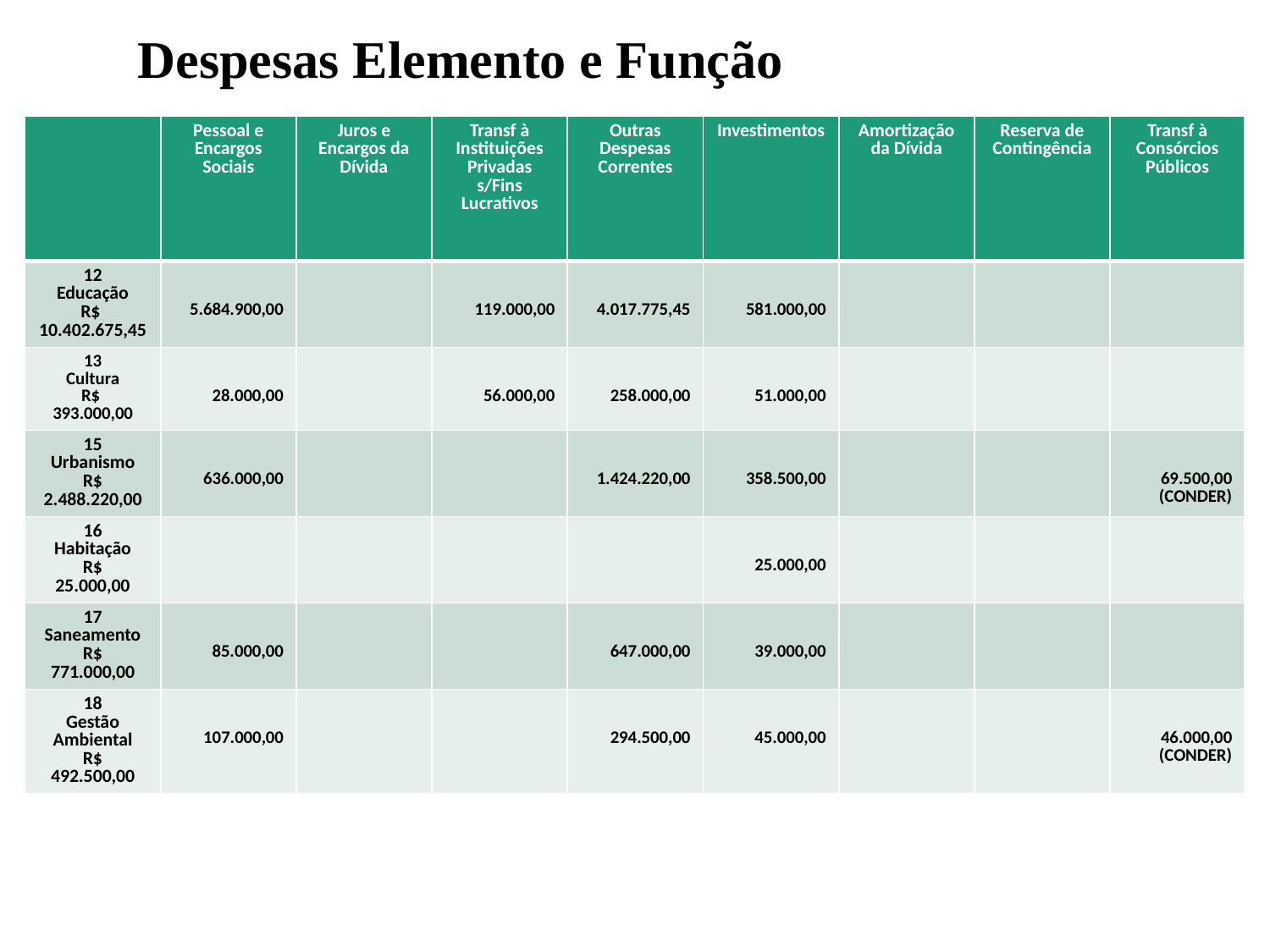

# Despesas Elemento e Função
|  | Pessoal e Encargos Sociais | Juros e Encargos da Dívida | Transf à Instituições Privadas s/Fins Lucrativos | Outras Despesas Correntes | Investimentos | Amortização da Dívida | Reserva de Contingência | Transf à Consórcios Públicos |
| --- | --- | --- | --- | --- | --- | --- | --- | --- |
| 12 Educação R$ 10.402.675,45 | 5.684.900,00 |  | 119.000,00 | 4.017.775,45 | 581.000,00 |  |  |  |
| 13 Cultura R$ 393.000,00 | 28.000,00 |  | 56.000,00 | 258.000,00 | 51.000,00 |  |  |  |
| 15 Urbanismo R$ 2.488.220,00 | 636.000,00 |  |  | 1.424.220,00 | 358.500,00 |  |  | 69.500,00 (CONDER) |
| 16 Habitação R$ 25.000,00 |  |  |  |  | 25.000,00 |  |  |  |
| 17 Saneamento R$ 771.000,00 | 85.000,00 |  |  | 647.000,00 | 39.000,00 |  |  |  |
| 18 Gestão Ambiental R$ 492.500,00 | 107.000,00 |  |  | 294.500,00 | 45.000,00 |  |  | 46.000,00 (CONDER) |